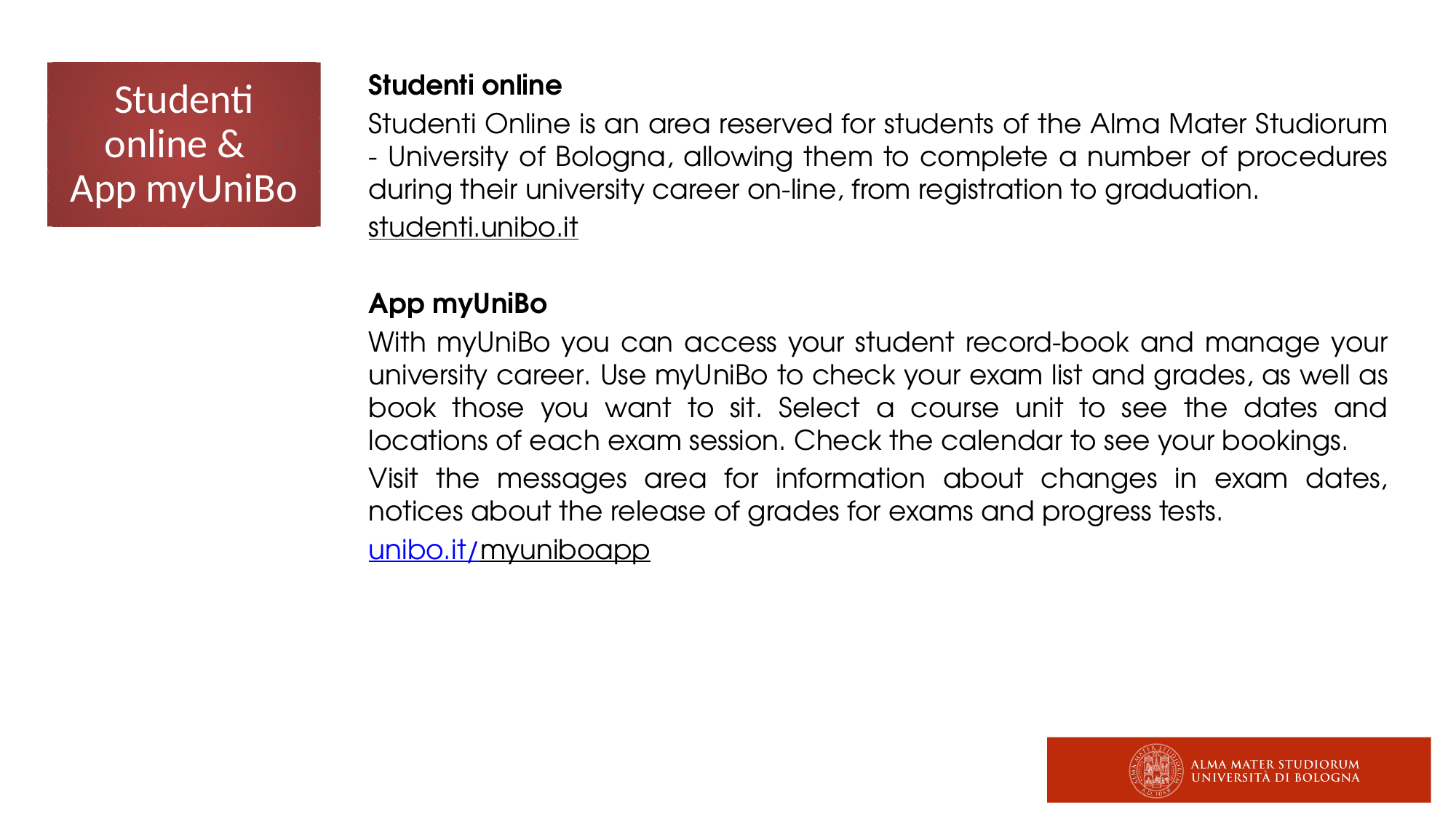

Studenti online &
App myUniBo
Studenti online
Studenti Online is an area reserved for students of the Alma Mater Studiorum - University of Bologna, allowing them to complete a number of procedures during their university career on-line, from registration to graduation.
studenti.unibo.it

App myUniBo
With myUniBo you can access your student record-book and manage your university career. Use myUniBo to check your exam list and grades, as well as book those you want to sit. Select a course unit to see the dates and locations of each exam session. Check the calendar to see your bookings.
Visit the messages area for information about changes in exam dates, notices about the release of grades for exams and progress tests.
unibo.it/myuniboapp